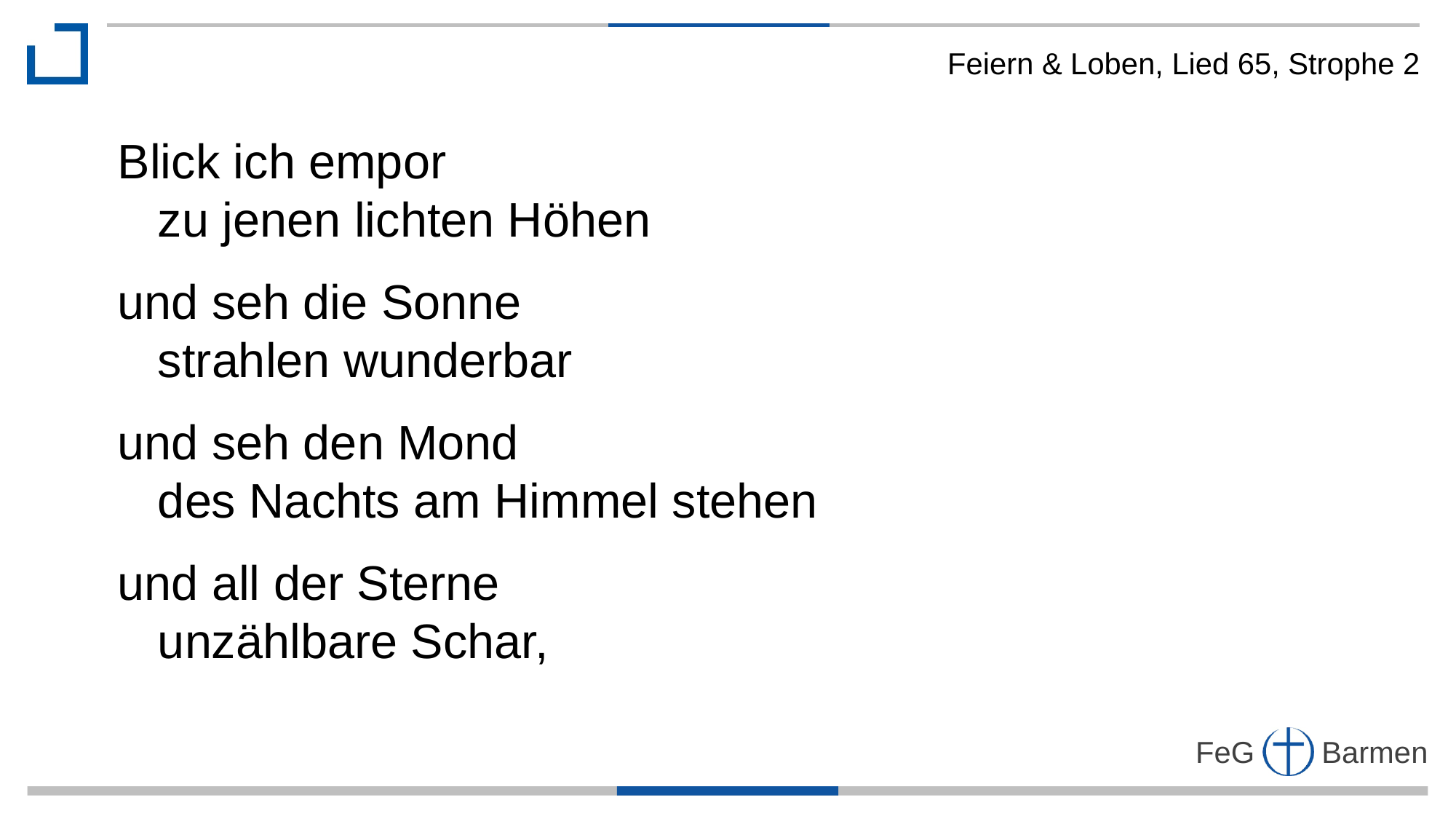

Feiern & Loben, Lied 65, Strophe 2
Blick ich empor
   zu jenen lichten Höhen
und seh die Sonne
   strahlen wunderbar
und seh den Mond
   des Nachts am Himmel stehen
und all der Sterne
   unzählbare Schar,